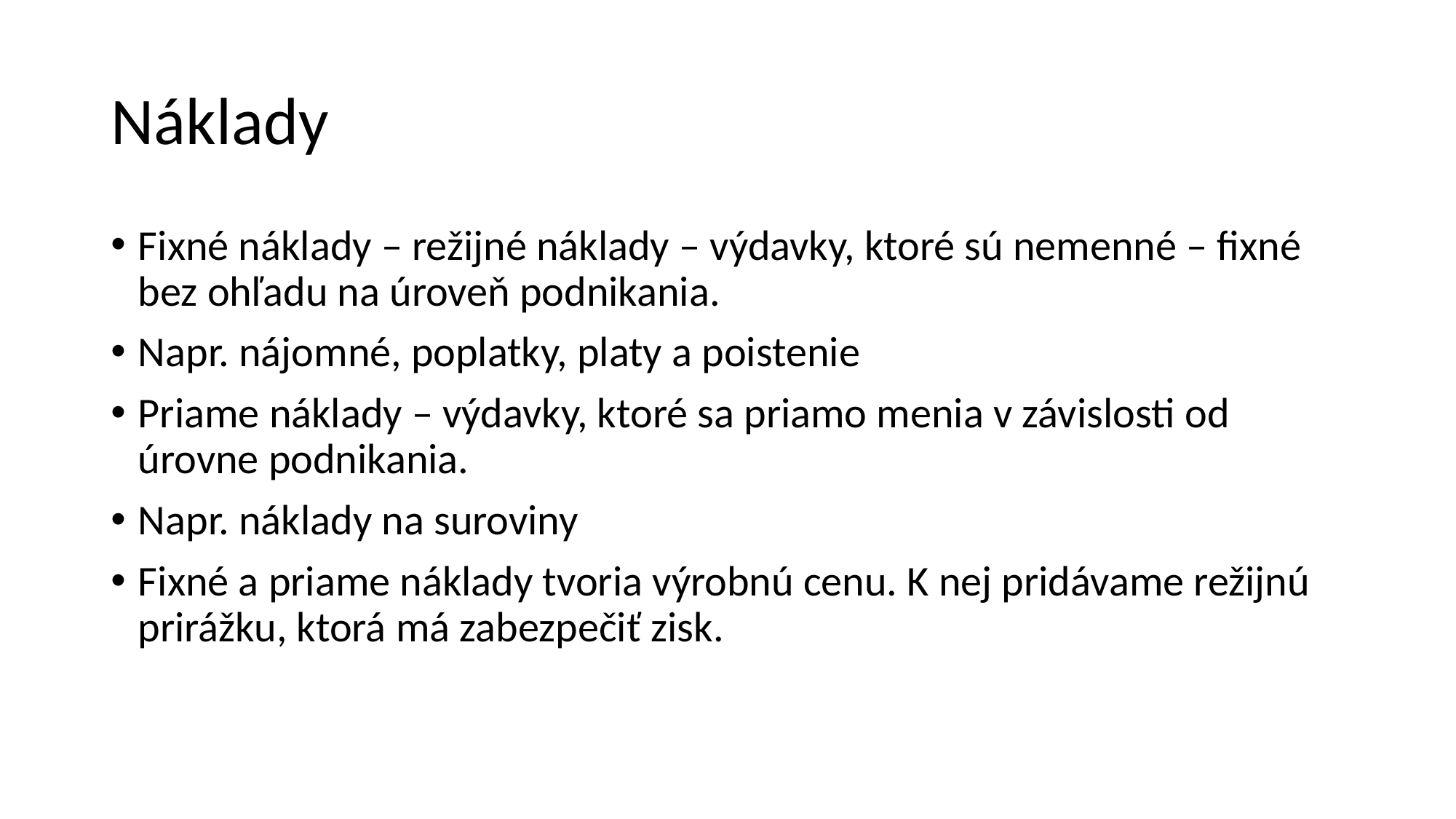

# Náklady
Fixné náklady – režijné náklady – výdavky, ktoré sú nemenné – fixné bez ohľadu na úroveň podnikania.
Napr. nájomné, poplatky, platy a poistenie
Priame náklady – výdavky, ktoré sa priamo menia v závislosti od úrovne podnikania.
Napr. náklady na suroviny
Fixné a priame náklady tvoria výrobnú cenu. K nej pridávame režijnú prirážku, ktorá má zabezpečiť zisk.